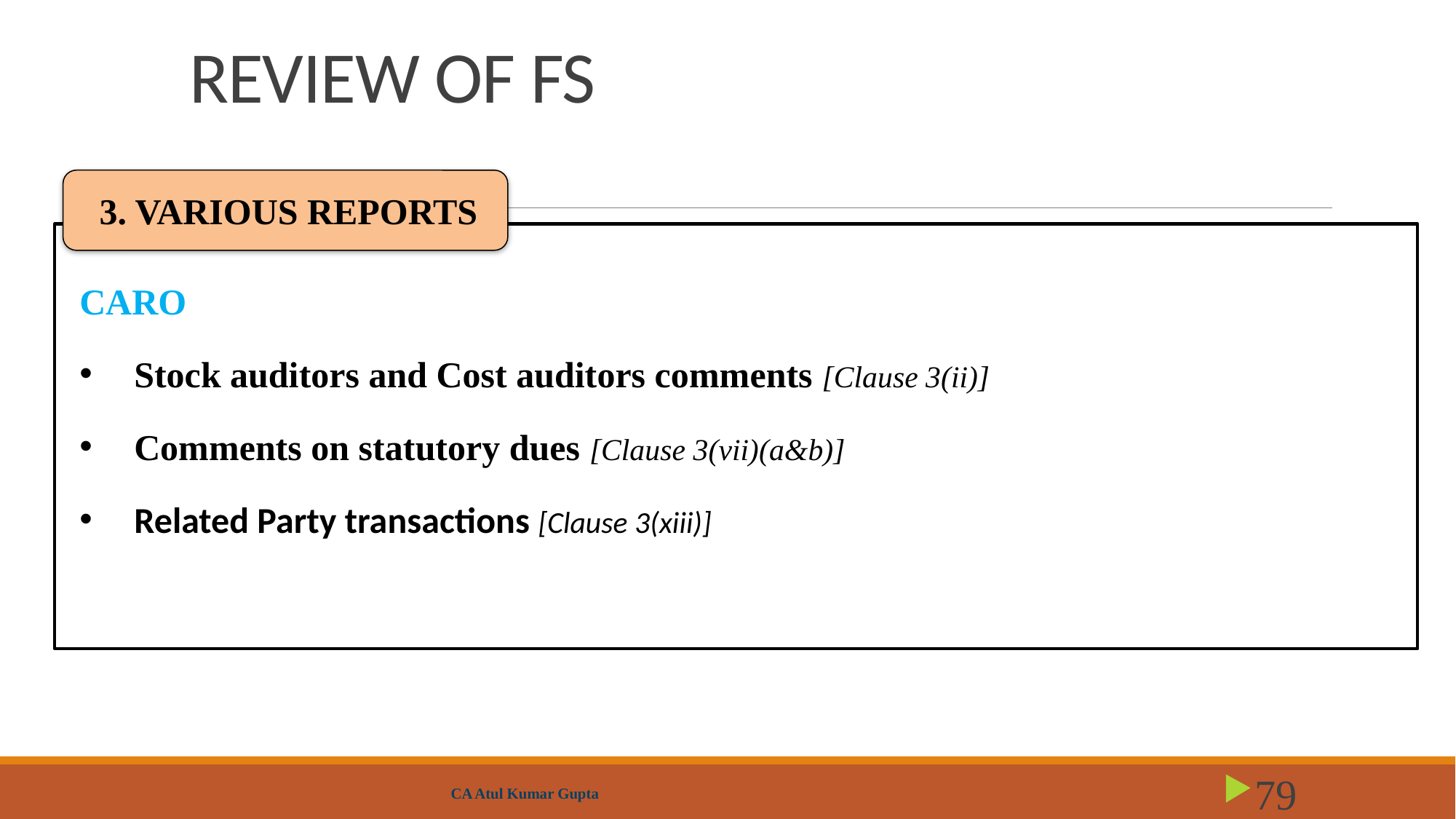

# REVIEW OF FS
3. VARIOUS REPORTS

CARO
Stock auditors and Cost auditors comments [Clause 3(ii)]
Comments on statutory dues [Clause 3(vii)(a&b)]
Related Party transactions [Clause 3(xiii)]

CA Atul Kumar Gupta
79